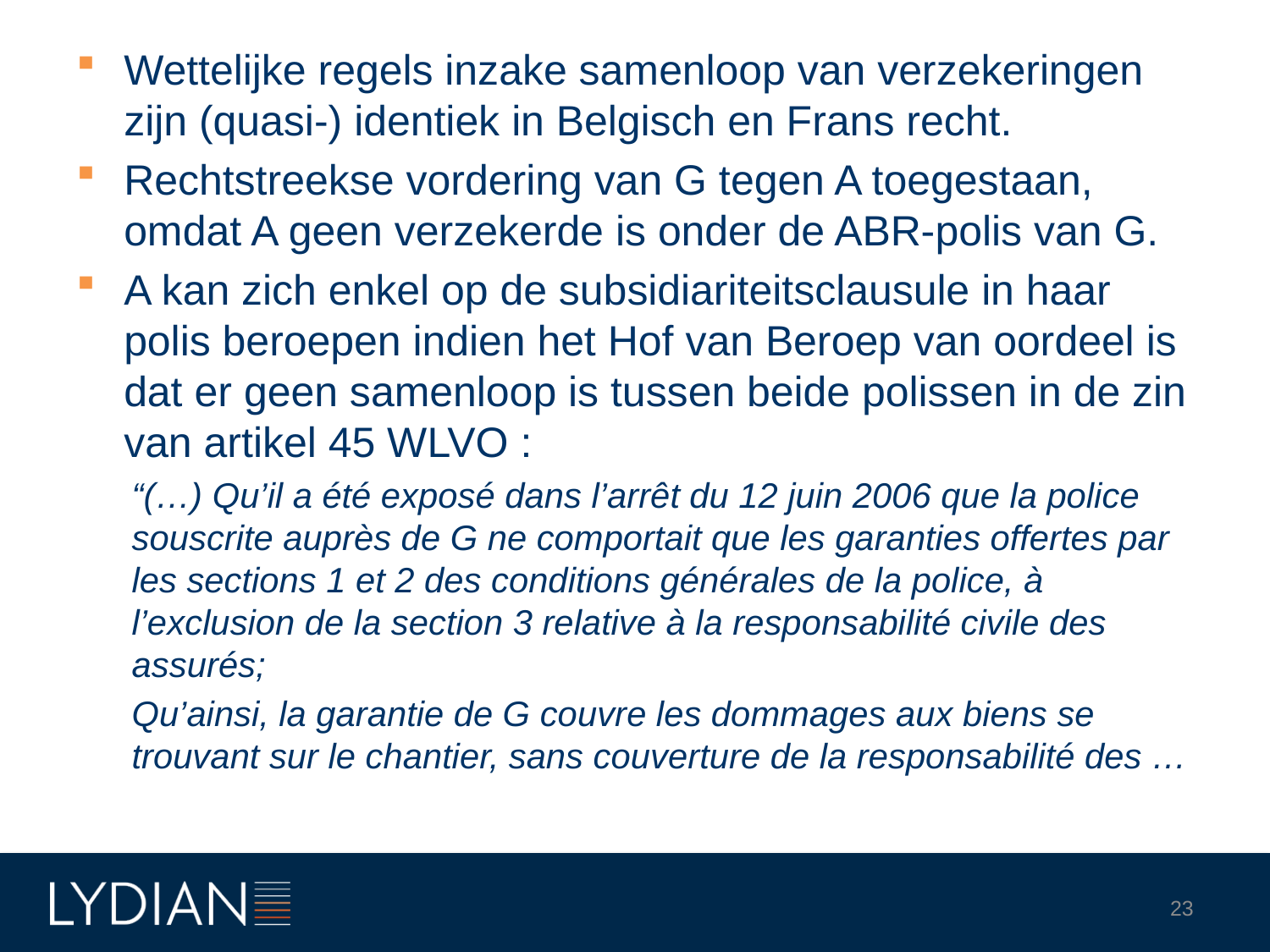

Wettelijke regels inzake samenloop van verzekeringen zijn (quasi-) identiek in Belgisch en Frans recht.
Rechtstreekse vordering van G tegen A toegestaan, omdat A geen verzekerde is onder de ABR-polis van G.
A kan zich enkel op de subsidiariteitsclausule in haar polis beroepen indien het Hof van Beroep van oordeel is dat er geen samenloop is tussen beide polissen in de zin van artikel 45 WLVO :
“(…) Qu’il a été exposé dans l’arrêt du 12 juin 2006 que la police souscrite auprès de G ne comportait que les garanties offertes par les sections 1 et 2 des conditions générales de la police, à l’exclusion de la section 3 relative à la responsabilité civile des assurés;
Qu’ainsi, la garantie de G couvre les dommages aux biens se trouvant sur le chantier, sans couverture de la responsabilité des …

23